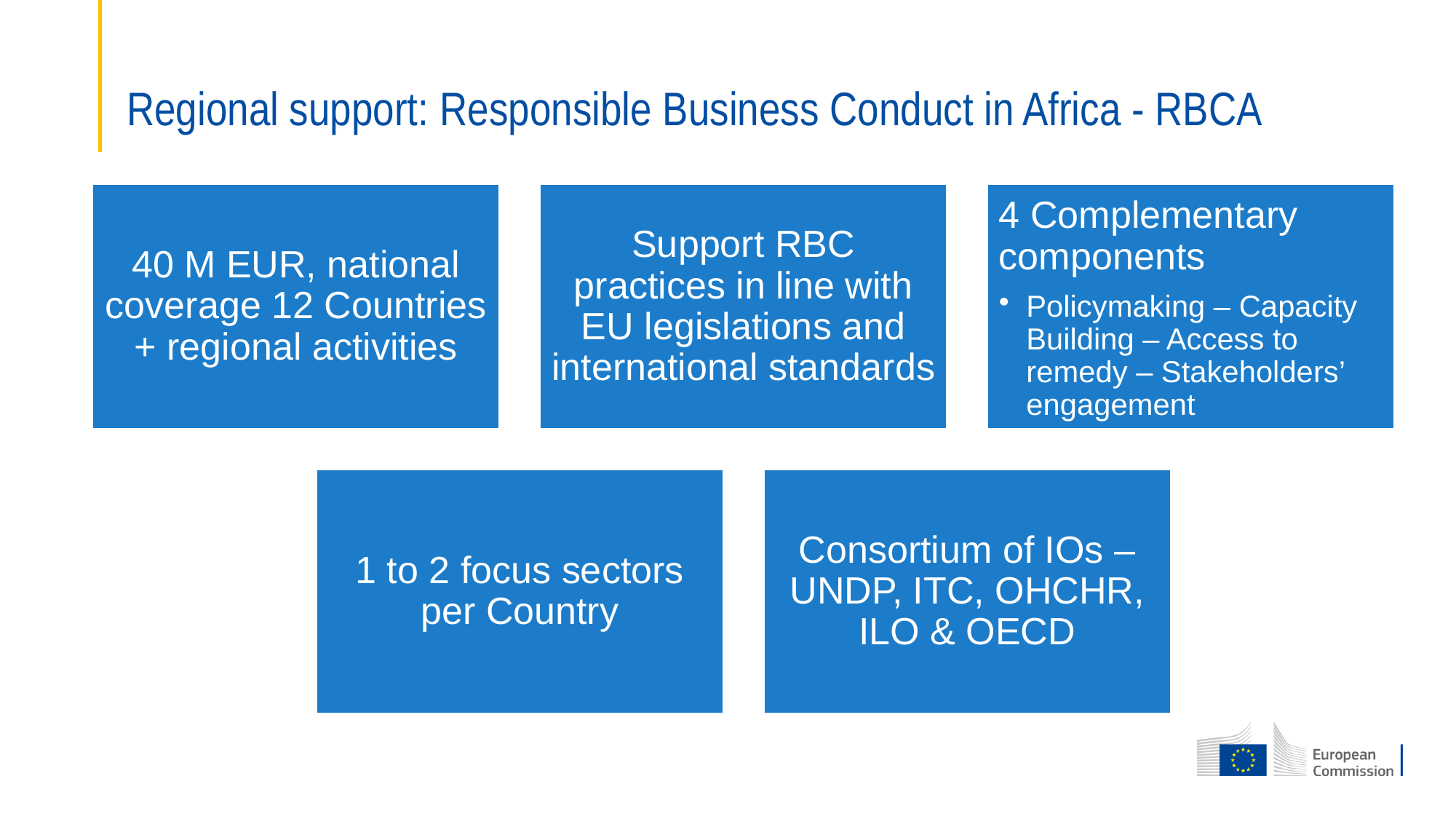

# Regional support: Responsible Business Conduct in Africa - RBCA

40 M EUR, national coverage 12 Countries + regional activities
Support RBC practices in line with EU legislations and international standards
4 Complementary components
Policymaking – Capacity Building – Access to remedy – Stakeholders’ engagement
1 to 2 focus sectors per Country
Consortium of IOs – UNDP, ITC, OHCHR, ILO & OECD